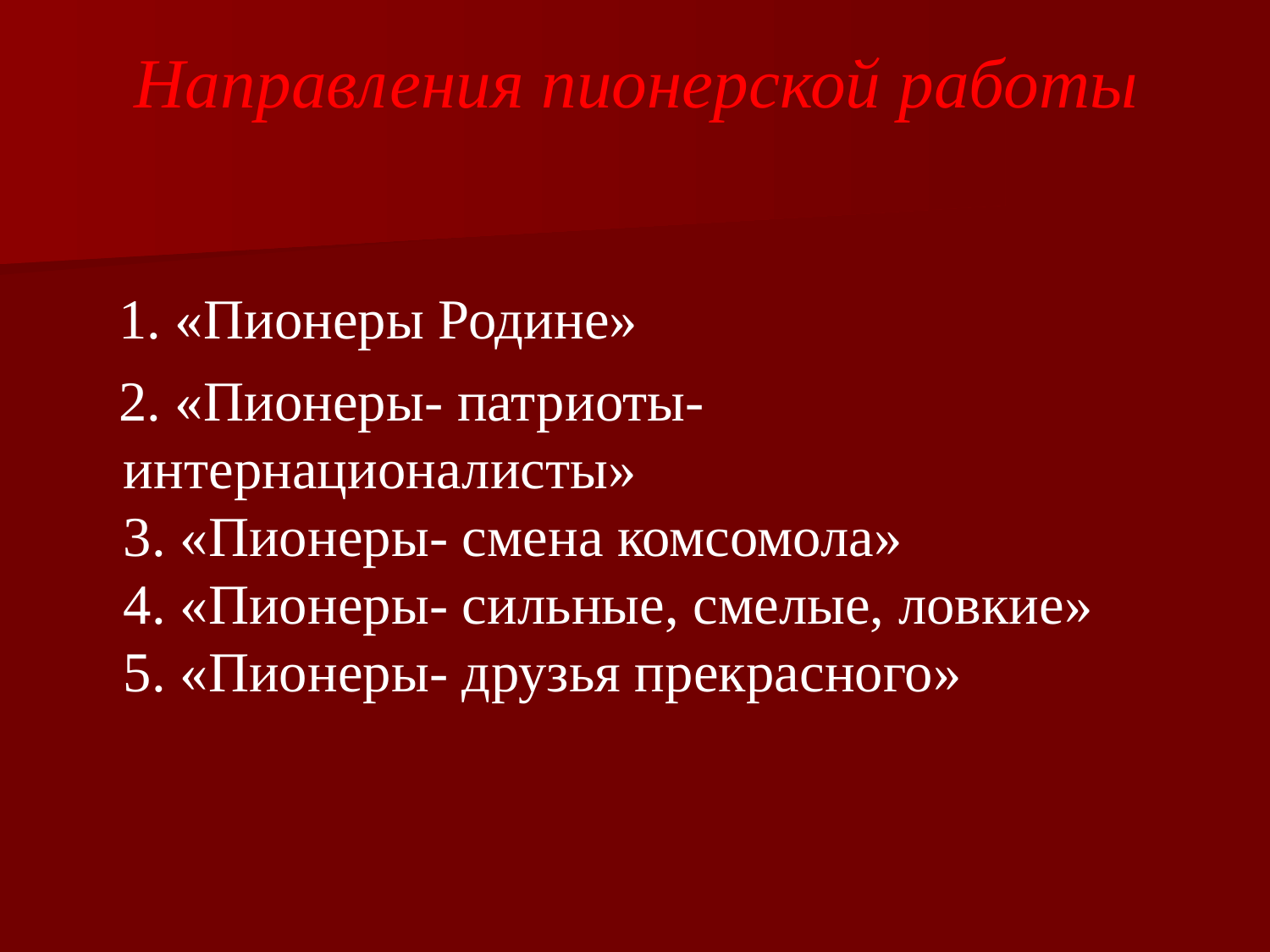

Направления пионерской работы
   1. «Пионеры Родине»
   2. «Пионеры- патриоты-       интернационалисты»
3. «Пионеры- смена комсомола»
4. «Пионеры- сильные, смелые, ловкие»
5. «Пионеры- друзья прекрасного»